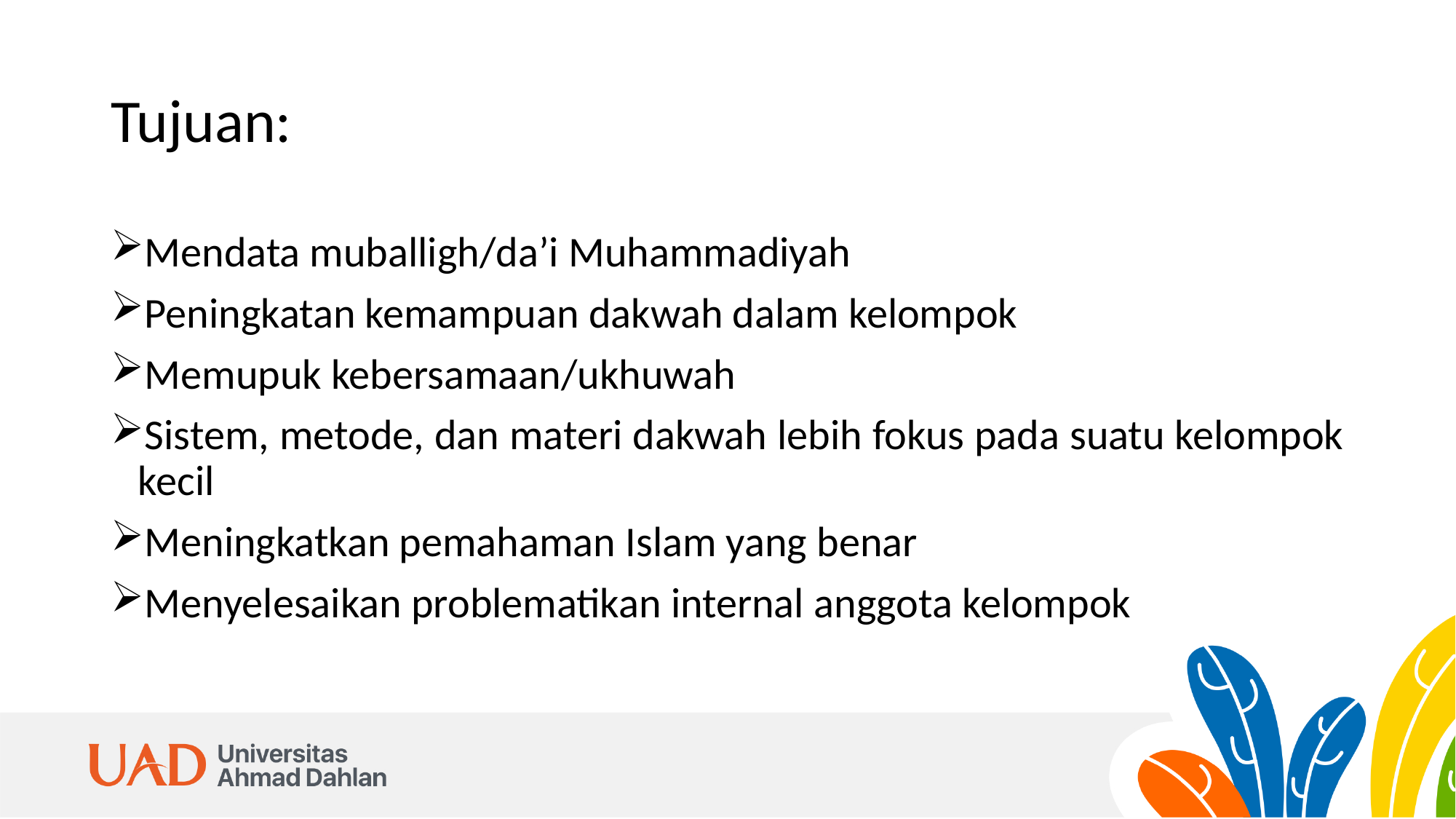

# Tujuan:
Mendata muballigh/da’i Muhammadiyah
Peningkatan kemampuan dakwah dalam kelompok
Memupuk kebersamaan/ukhuwah
Sistem, metode, dan materi dakwah lebih fokus pada suatu kelompok kecil
Meningkatkan pemahaman Islam yang benar
Menyelesaikan problematikan internal anggota kelompok